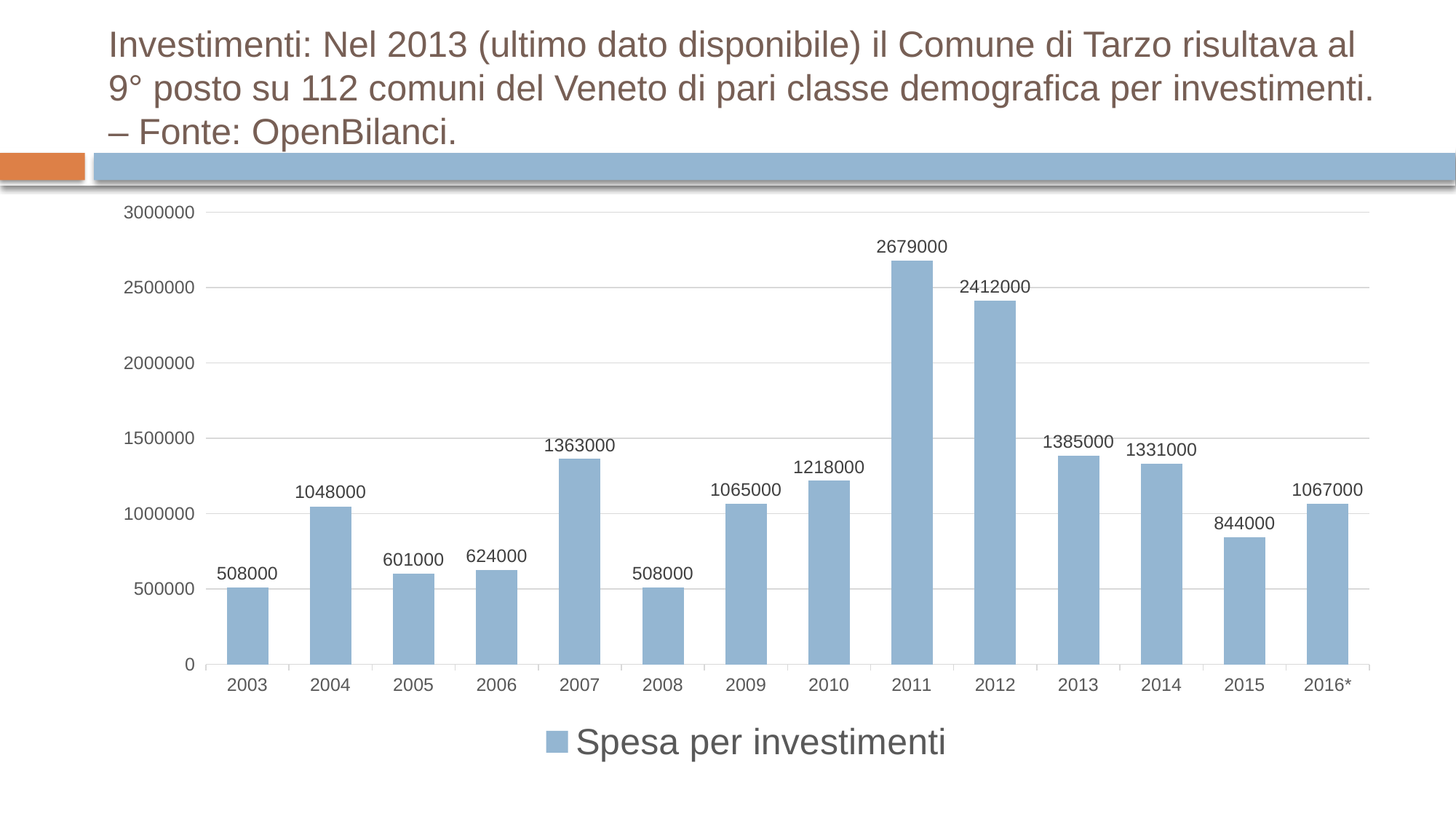

# Investimenti: Nel 2013 (ultimo dato disponibile) il Comune di Tarzo risultava al 9° posto su 112 comuni del Veneto di pari classe demografica per investimenti. – Fonte: OpenBilanci.

### Chart

| Category | Spesa per investimenti |
|---|---|
| 2003 | 508000.0 |
| 2004 | 1048000.0 |
| 2005 | 601000.0 |
| 2006 | 624000.0 |
| 2007 | 1363000.0 |
| 2008 | 508000.0 |
| 2009 | 1065000.0 |
| 2010 | 1218000.0 |
| 2011 | 2679000.0 |
| 2012 | 2412000.0 |
| 2013 | 1385000.0 |
| 2014 | 1331000.0 |
| 2015 | 844000.0 |
| 2016* | 1067000.0 |